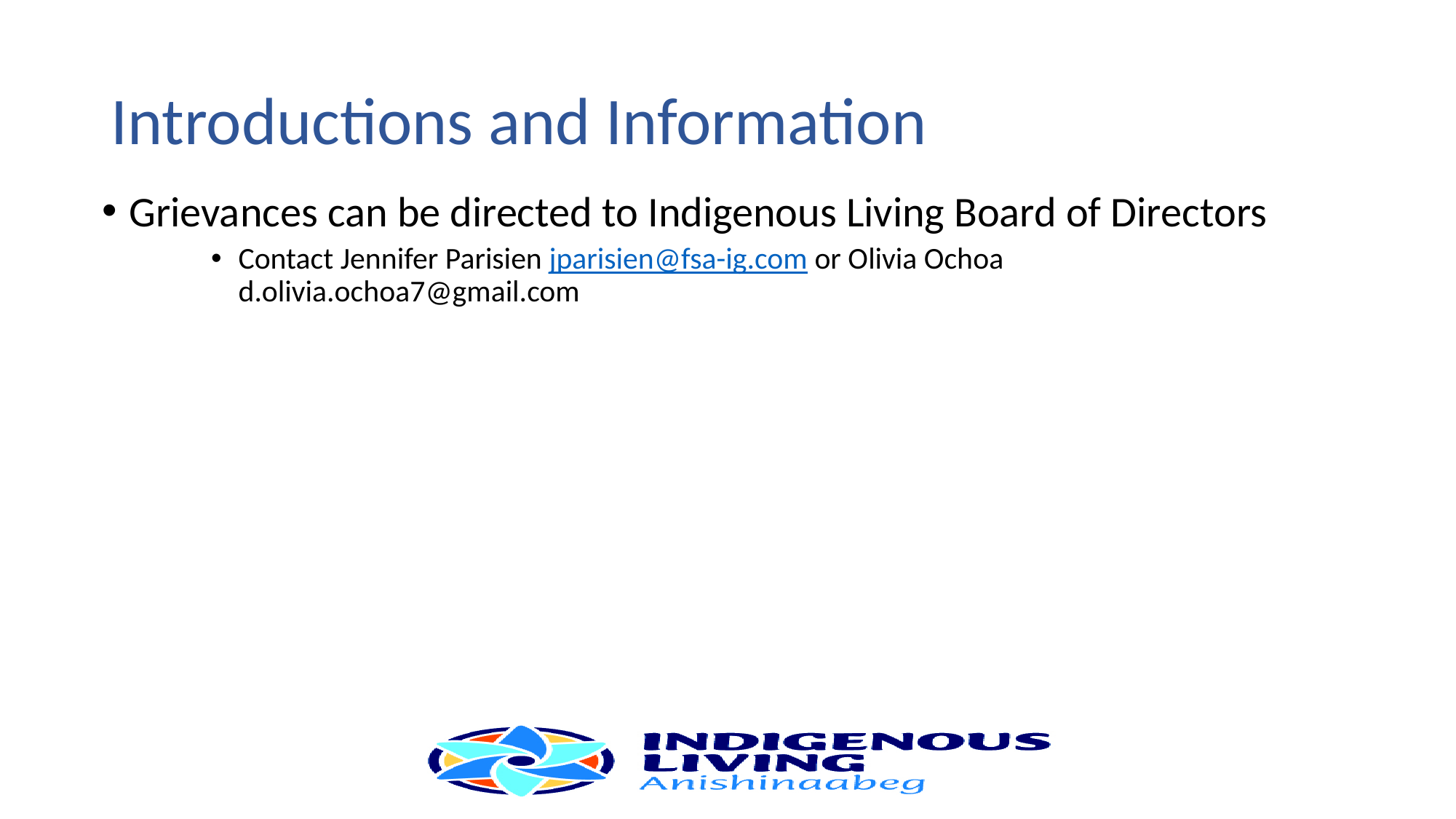

# Introductions and Information
Grievances can be directed to Indigenous Living Board of Directors
Contact Jennifer Parisien jparisien@fsa-ig.com or Olivia Ochoa d.olivia.ochoa7@gmail.com